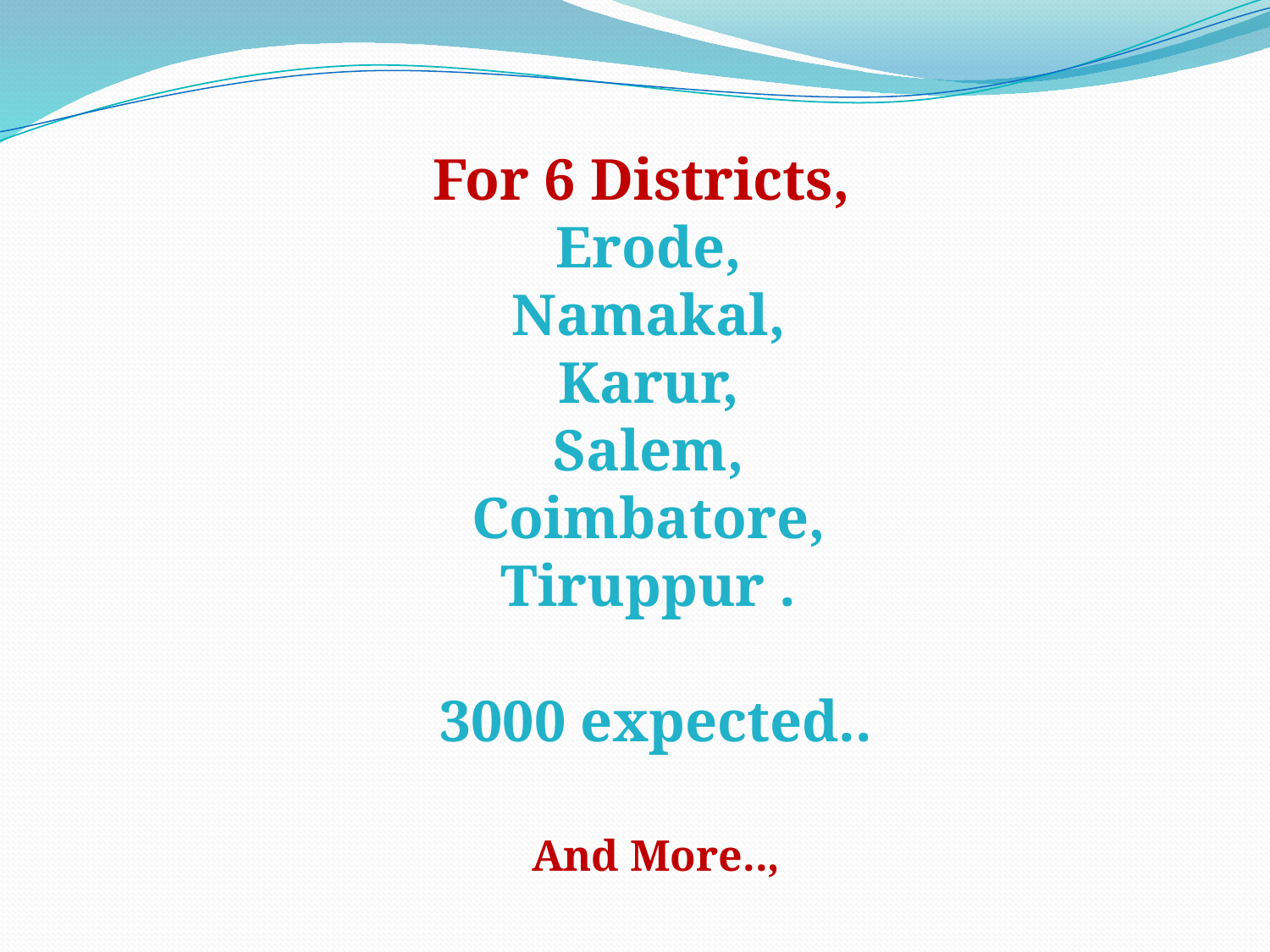

For 6 Districts,
Erode,
Namakal,
Karur,
Salem,
Coimbatore,
Tiruppur .
3000 expected..

And More..,